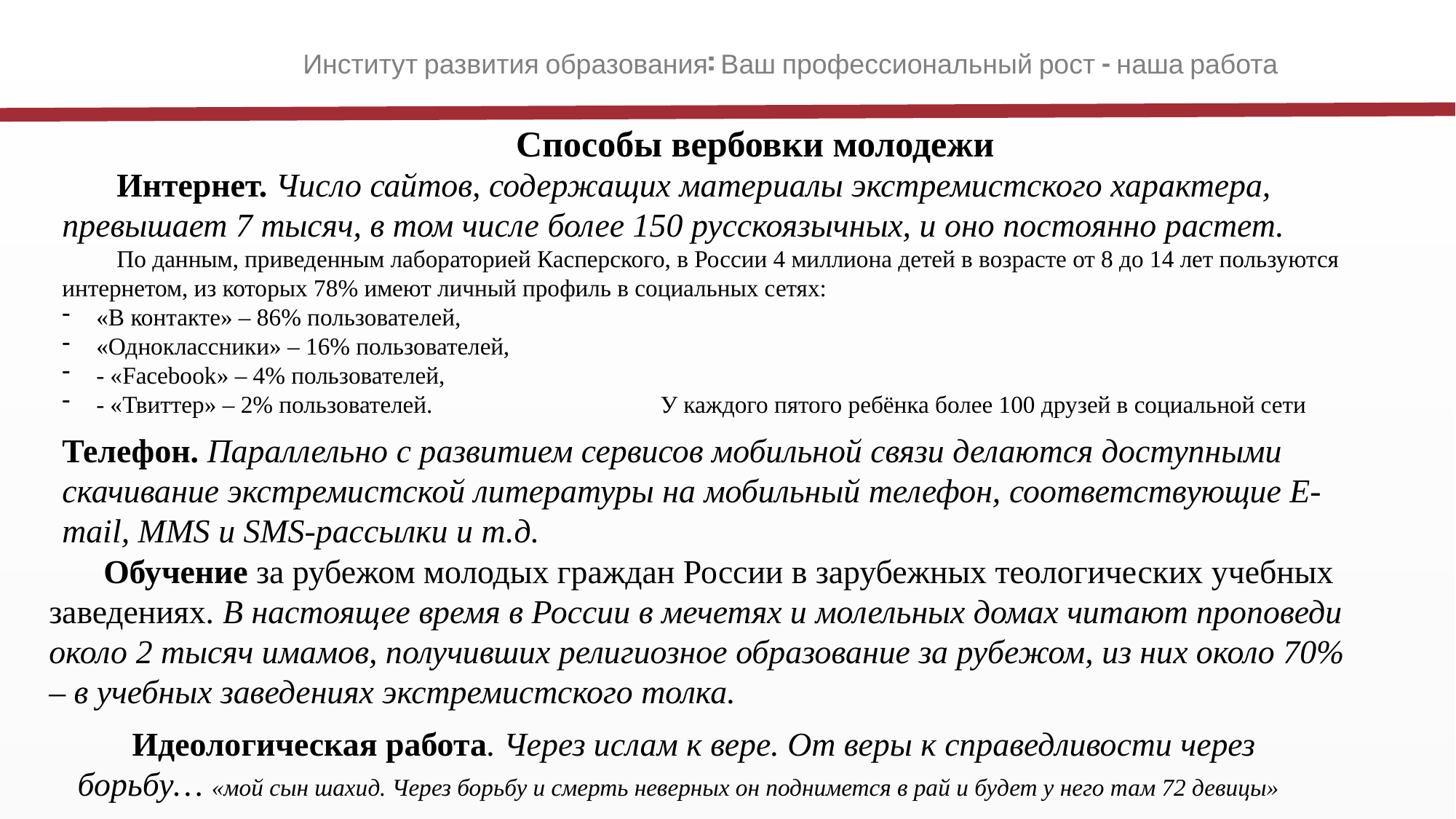

Институт развития образования: Ваш профессиональный рост – наша работа
Способы вербовки молодежи
Интернет. Число сайтов, содержащих материалы экстремистского характера, превышает 7 тысяч, в том числе более 150 русскоязычных, и оно постоянно растет.
По данным, приведенным лабораторией Касперского, в России 4 миллиона детей в возрасте от 8 до 14 лет пользуются интернетом, из которых 78% имеют личный профиль в социальных сетях:
«В контакте» – 86% пользователей,
«Одноклассники» – 16% пользователей,
- «Facebook» – 4% пользователей,
- «Твиттер» – 2% пользователей.                                      У каждого пятого ребёнка более 100 друзей в социальной сети
Телефон. Параллельно с развитием сервисов мобильной связи делаются доступными скачивание экстремистской литературы на мобильный телефон, соответствующие E-mail, MMS и SMS-рассылки и т.д.
Обучение за рубежом молодых граждан России в зарубежных теологических учебных заведениях. В настоящее время в России в мечетях и молельных домах читают проповеди около 2 тысяч имамов, получивших религиозное образование за рубежом, из них около 70% – в учебных заведениях экстремистского толка.
Идеологическая работа. Через ислам к вере. От веры к справедливости через борьбу… «мой сын шахид. Через борьбу и смерть неверных он поднимется в рай и будет у него там 72 девицы»